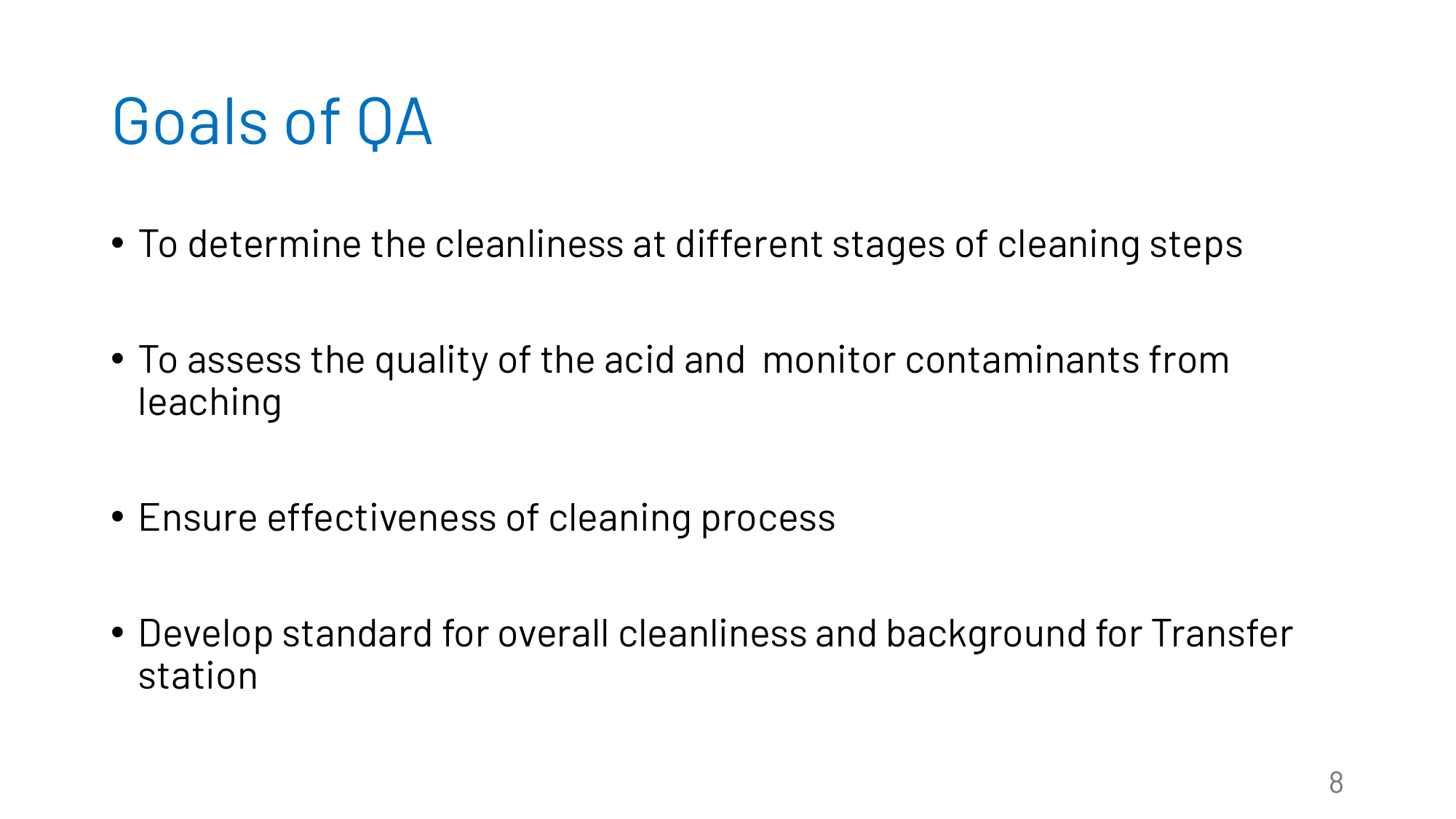

# Goals of QA
To determine the cleanliness at different stages of cleaning steps

To assess the quality of the acid and  monitor contaminants from leaching

Ensure effectiveness of cleaning process

Develop standard for overall cleanliness and background for Transfer station

8